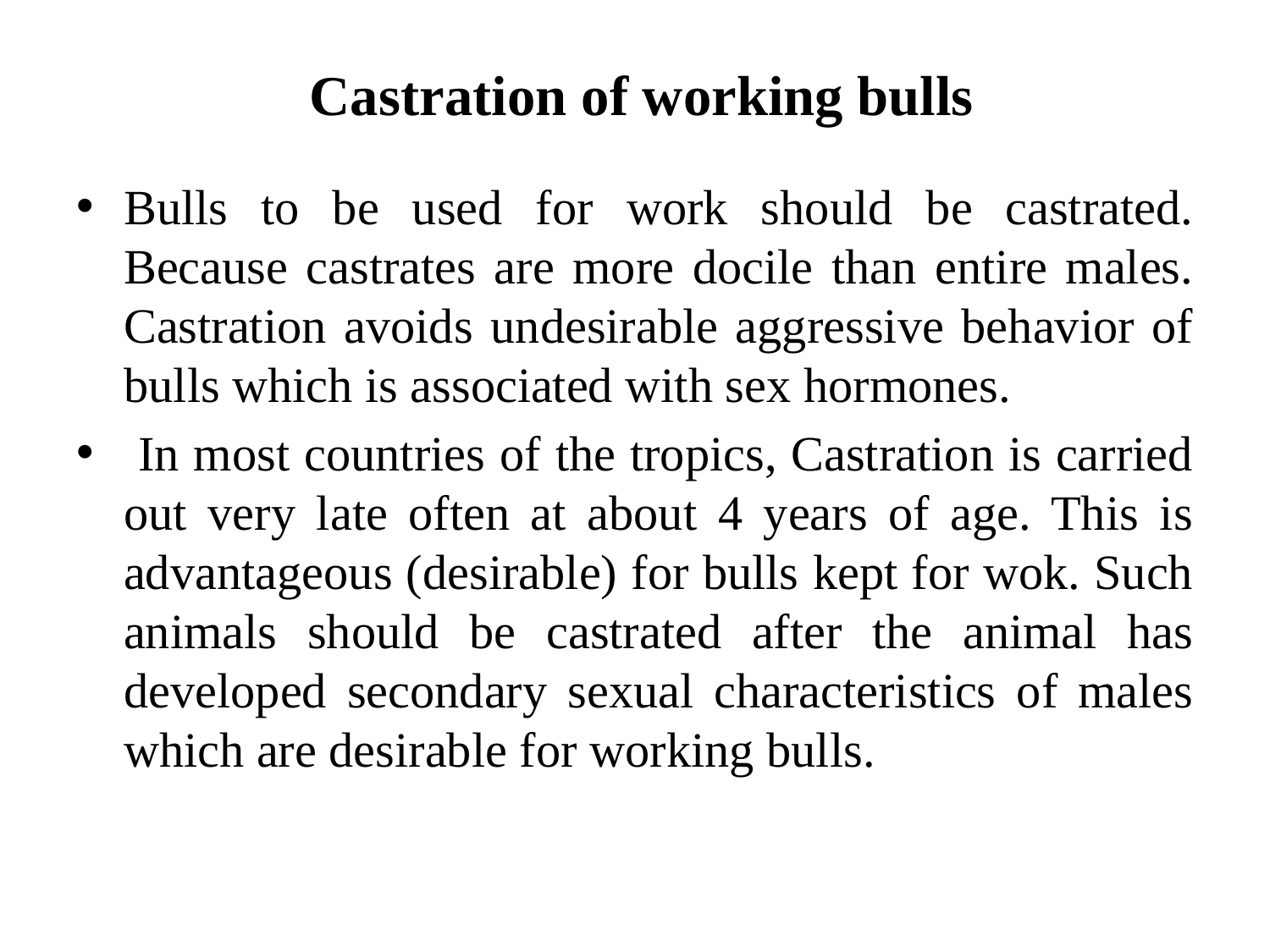

# Castration of working bulls
Bulls to be used for work should be castrated. Because castrates are more docile than entire males. Castration avoids undesirable aggressive behavior of bulls which is associated with sex hormones.
 In most countries of the tropics, Castration is carried out very late often at about 4 years of age. This is advantageous (desirable) for bulls kept for wok. Such animals should be castrated after the animal has developed secondary sexual characteristics of males which are desirable for working bulls.